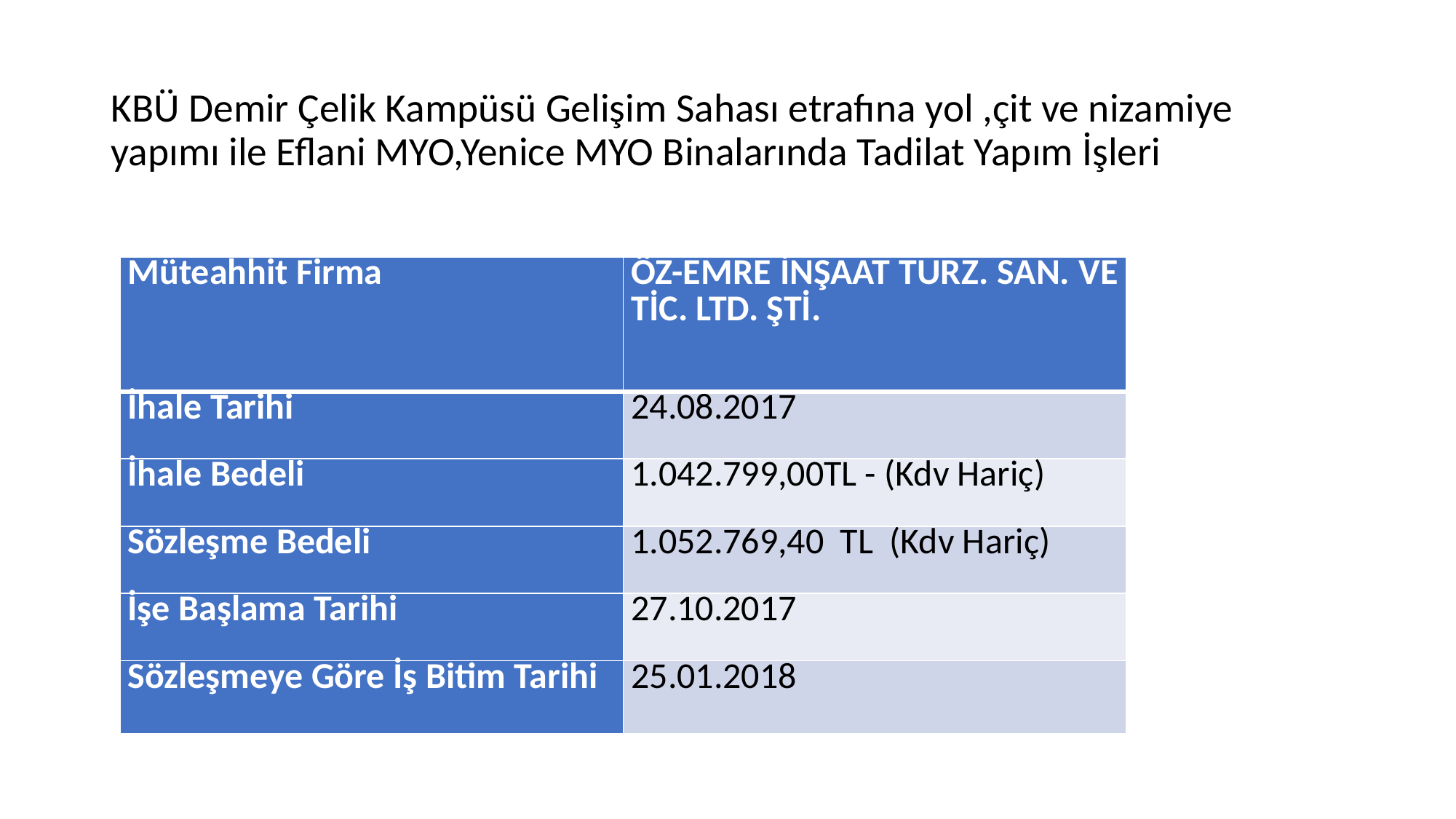

# KBÜ Demir Çelik Kampüsü Gelişim Sahası etrafına yol ,çit ve nizamiye yapımı ile Eflani MYO,Yenice MYO Binalarında Tadilat Yapım İşleri
| Müteahhit Firma | ÖZ-EMRE İNŞAAT TURZ. SAN. VE TİC. LTD. ŞTİ. |
| --- | --- |
| İhale Tarihi | 24.08.2017 |
| İhale Bedeli | 1.042.799,00TL - (Kdv Hariç) |
| Sözleşme Bedeli | 1.052.769,40 TL (Kdv Hariç) |
| İşe Başlama Tarihi | 27.10.2017 |
| Sözleşmeye Göre İş Bitim Tarihi | 25.01.2018 |